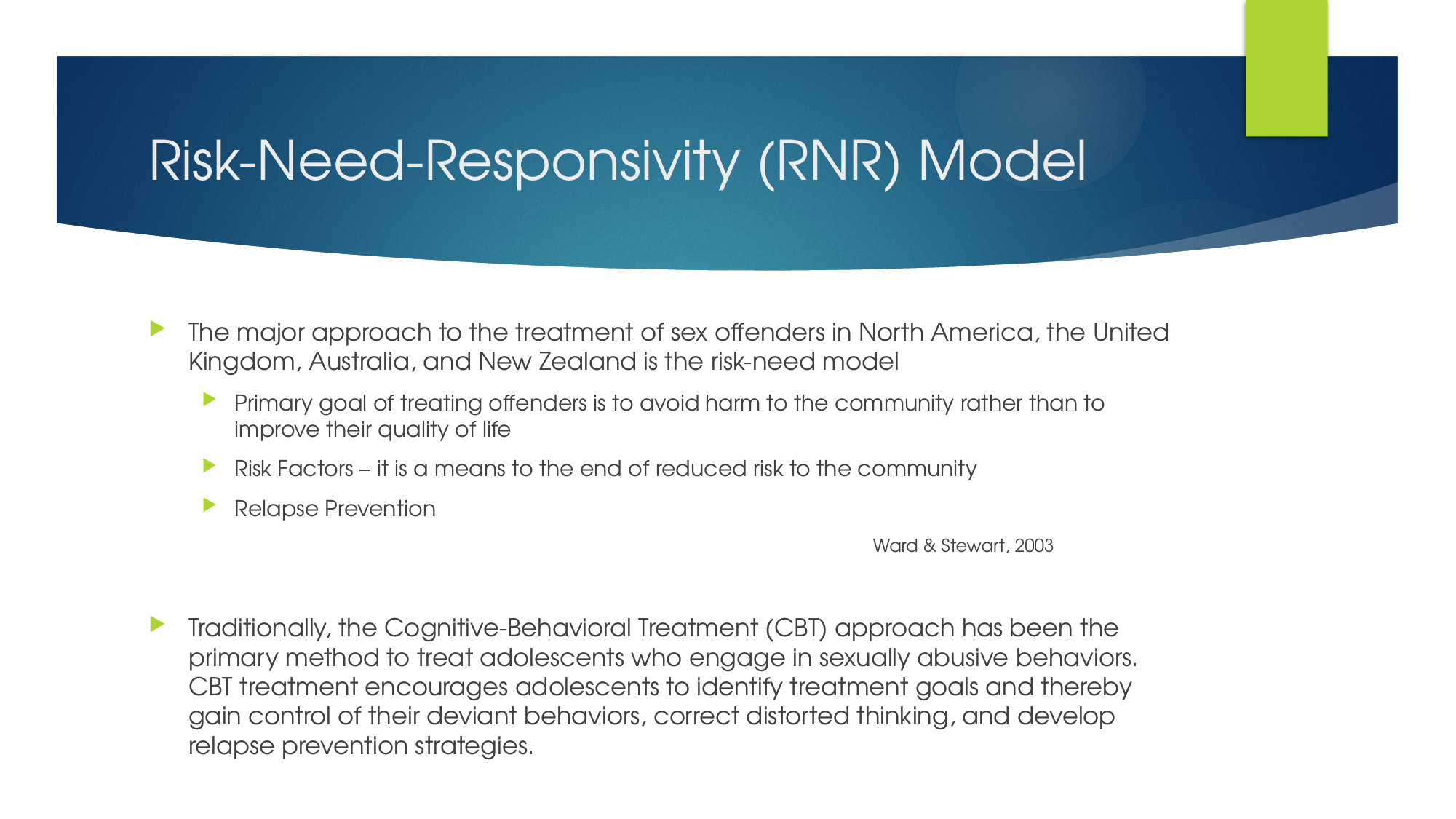

# Risk-Need-Responsivity (RNR) Model
The major approach to the treatment of sex offenders in North America, the United Kingdom, Australia, and New Zealand is the risk-need model
Primary goal of treating offenders is to avoid harm to the community rather than to improve their quality of life
Risk Factors – it is a means to the end of reduced risk to the community
Relapse Prevention
                                                             Ward & Stewart, 2003

Traditionally, the Cognitive-Behavioral Treatment (CBT) approach has been the primary method to treat adolescents who engage in sexually abusive behaviors.  CBT treatment encourages adolescents to identify treatment goals and thereby gain control of their deviant behaviors, correct distorted thinking, and develop relapse prevention strategies.